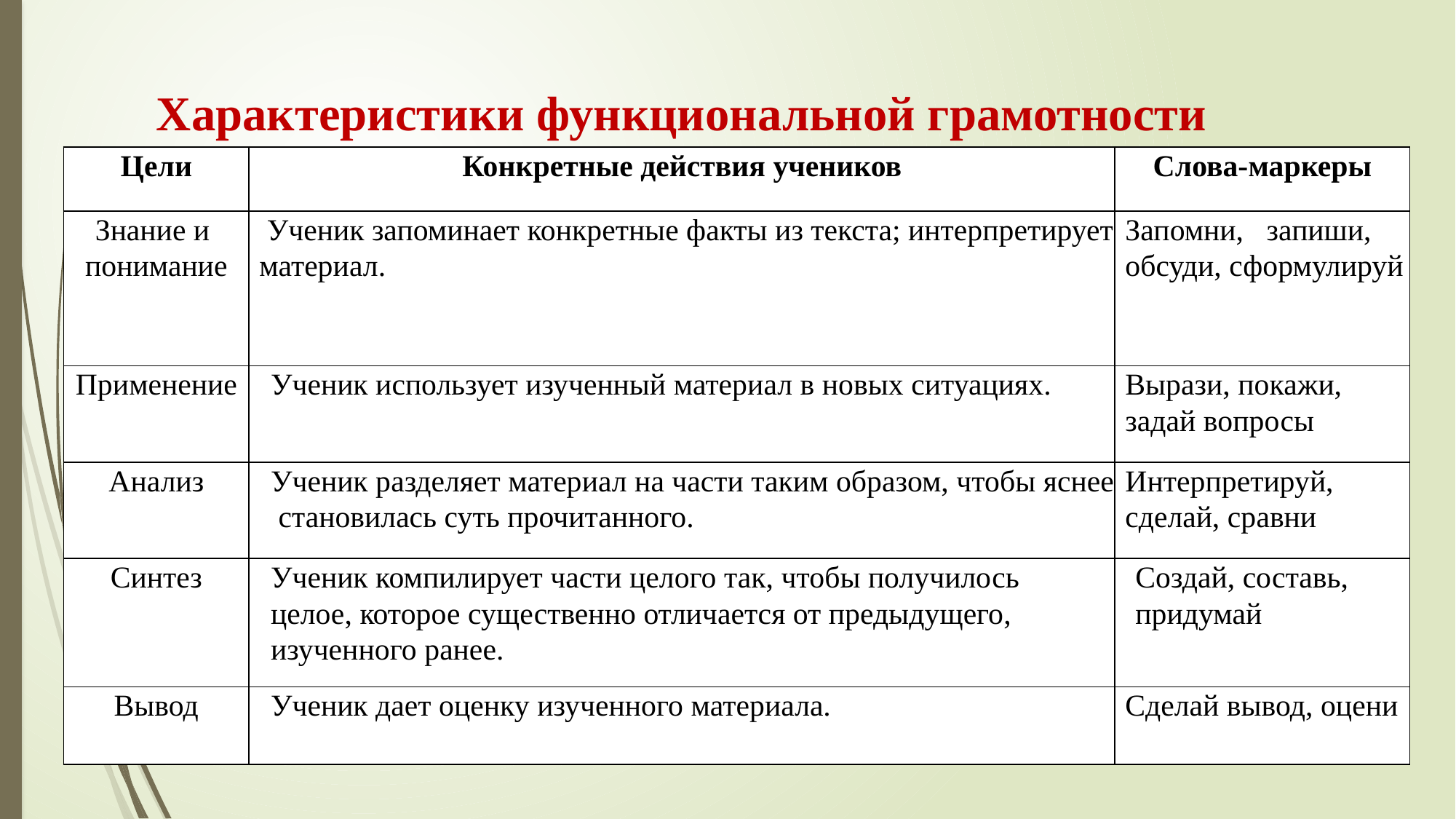

Характеристики функциональной грамотности
| Цели | Конкретные действия учеников | Слова-маркеры |
| --- | --- | --- |
| Знание и  понимание | Ученик запоминает конкретные факты из текста; интерпретирует материал. | Запомни,   запиши,     обсуди, сформулируй |
| Применение | Ученик использует изученный материал в новых ситуациях. | Вырази, покажи,       задай вопросы |
| Анализ | Ученик разделяет материал на части таким образом, чтобы яснее становилась суть прочитанного. | Интерпретируй,         сделай, сравни |
| Синтез | Ученик компилирует части целого так, чтобы получилось  целое, которое существенно отличается от предыдущего,  изученного ранее. | Создай, составь,  придумай |
| Вывод | Ученик дает оценку изученного материала. | Сделай вывод, оцени |